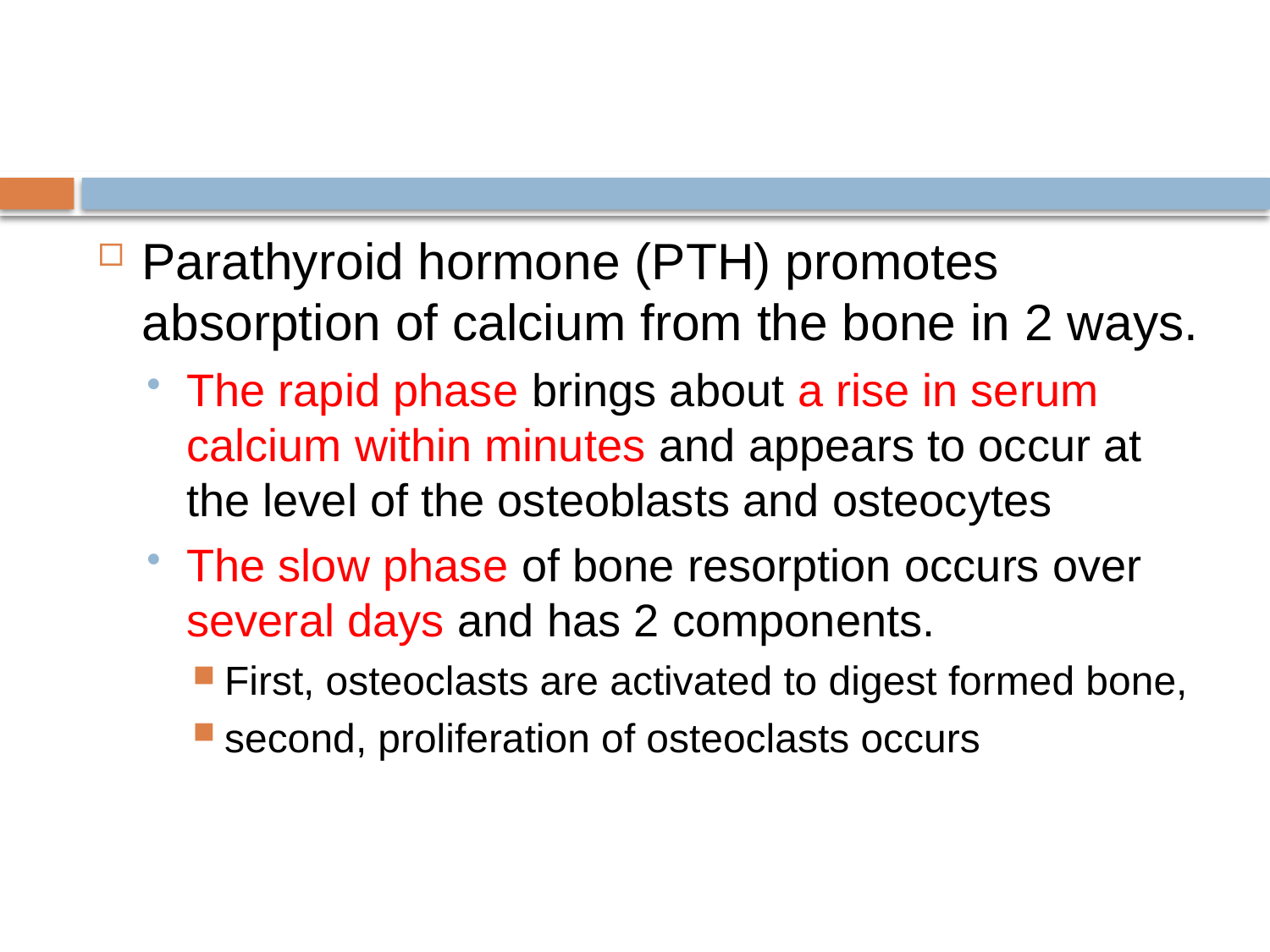

#
Parathyroid hormone (PTH) promotes absorption of calcium from the bone in 2 ways.
The rapid phase brings about a rise in serum calcium within minutes and appears to occur at the level of the osteoblasts and osteocytes
The slow phase of bone resorption occurs over several days and has 2 components.
First, osteoclasts are activated to digest formed bone,
second, proliferation of osteoclasts occurs